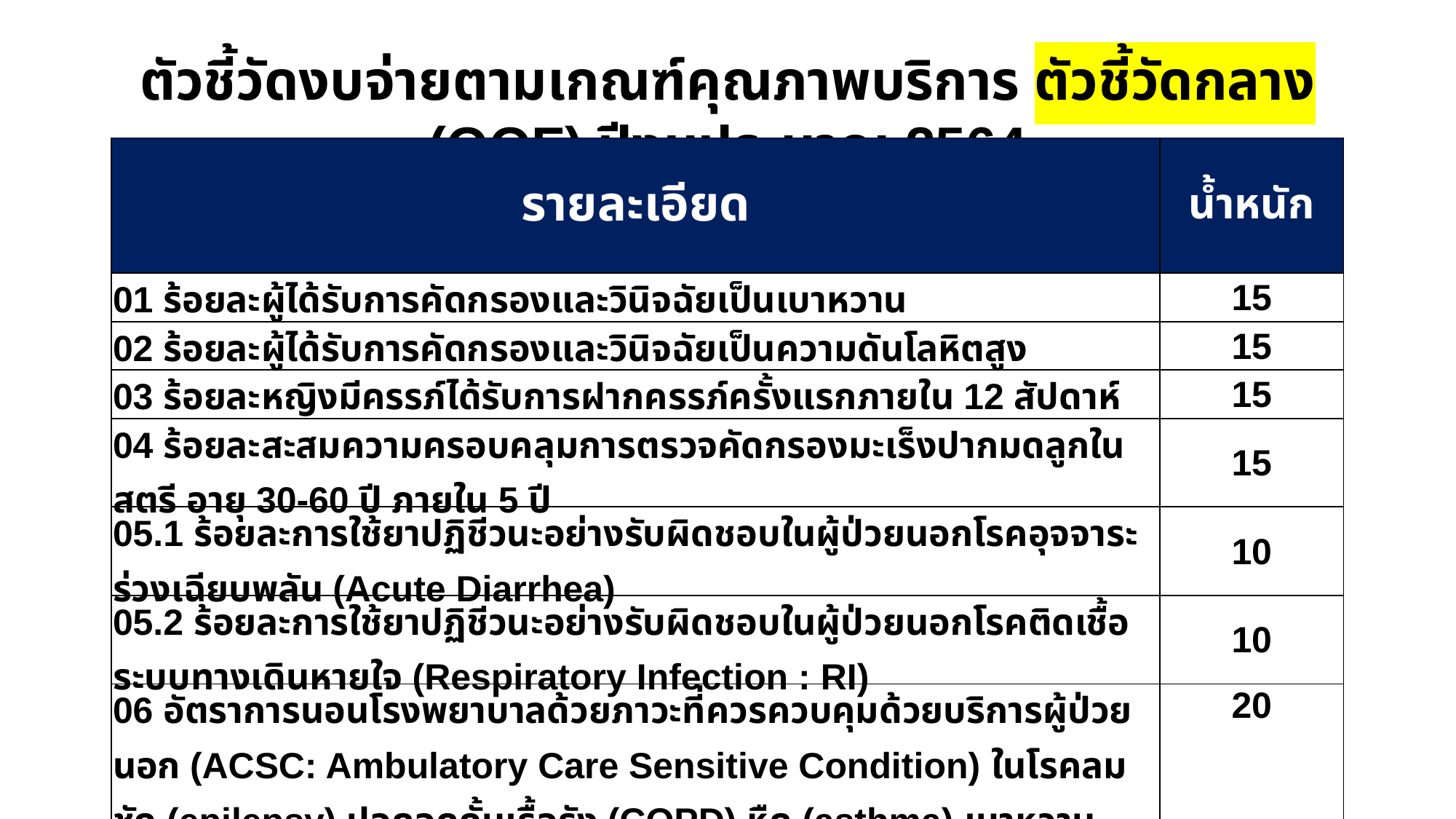

ตัวชี้วัดงบจ่ายตามเกณฑ์คุณภาพบริการ ตัวชี้วัดกลาง (QOF) ปีงบประมาณ 2564
| รายละเอียด | น้ำหนัก |
| --- | --- |
| 01 ร้อยละผู้ได้รับการคัดกรองและวินิจฉัยเป็นเบาหวาน | 15 |
| 02 ร้อยละผู้ได้รับการคัดกรองและวินิจฉัยเป็นความดันโลหิตสูง | 15 |
| 03 ร้อยละหญิงมีครรภ์ได้รับการฝากครรภ์ครั้งแรกภายใน 12 สัปดาห์ | 15 |
| 04 ร้อยละสะสมความครอบคลุมการตรวจคัดกรองมะเร็งปากมดลูกในสตรี อายุ 30-60 ปี ภายใน 5 ปี | 15 |
| 05.1 ร้อยละการใช้ยาปฏิชีวนะอย่างรับผิดชอบในผู้ป่วยนอกโรคอุจจาระร่วงเฉียบพลัน (Acute Diarrhea) | 10 |
| 05.2 ร้อยละการใช้ยาปฏิชีวนะอย่างรับผิดชอบในผู้ป่วยนอกโรคติดเชื้อระบบทางเดินหายใจ (Respiratory Infection : RI) | 10 |
| 06 อัตราการนอนโรงพยาบาลด้วยภาวะที่ควรควบคุมด้วยบริการผู้ป่วยนอก (ACSC: Ambulatory Care Sensitive Condition) ในโรคลมชัก (epilepsy) ปอดอุดกั้นเรื้อรัง (COPD) หืด (asthma) เบาหวาน (DM) และความดันโลหิตสูง (HT) ต่อ พัน | 20 |